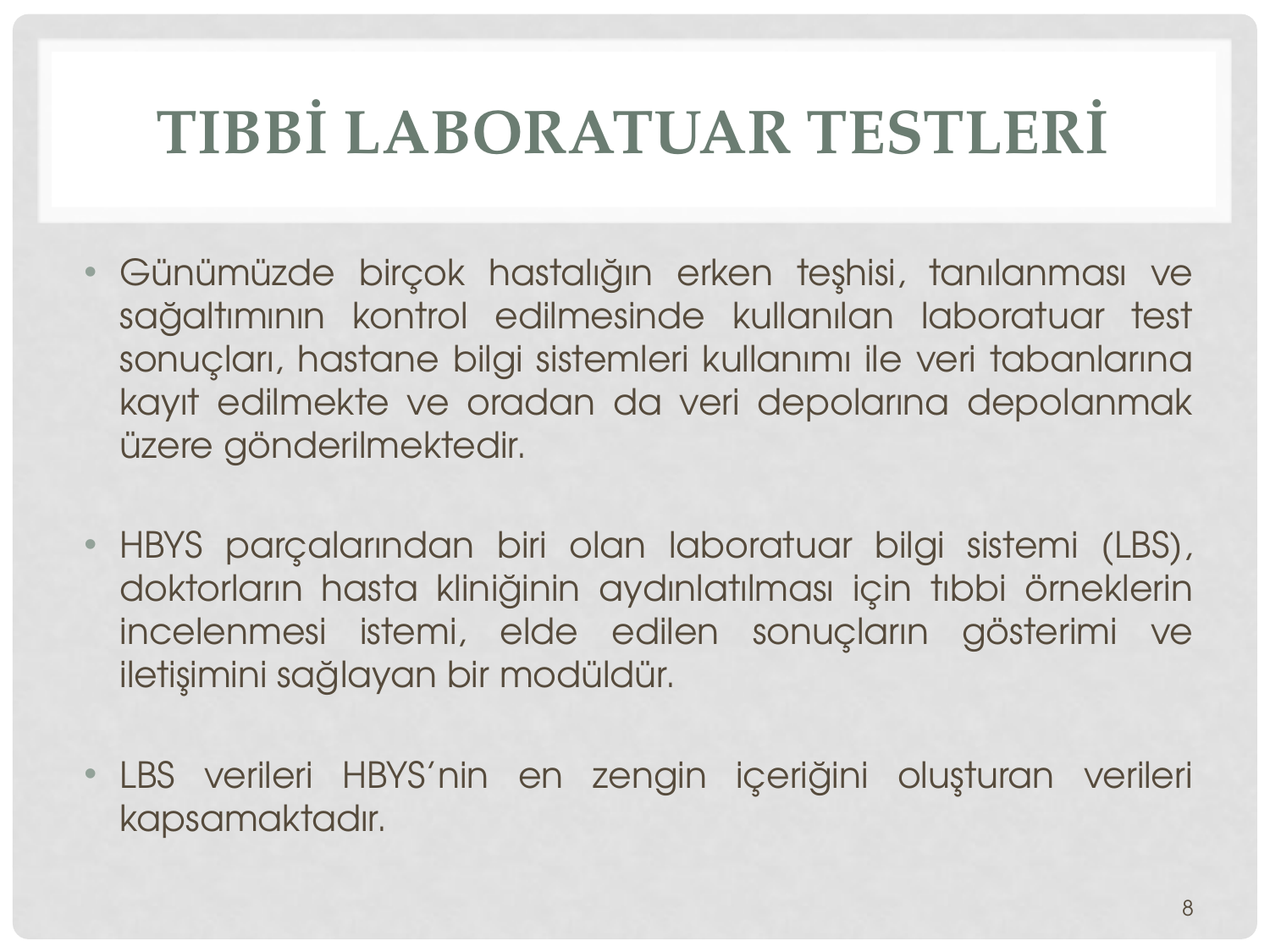

# TIbbİ Laboratuar Testlerİ
Günümüzde birçok hastalığın erken teşhisi, tanılanması ve sağaltımının kontrol edilmesinde kullanılan laboratuar test sonuçları, hastane bilgi sistemleri kullanımı ile veri tabanlarına kayıt edilmekte ve oradan da veri depolarına depolanmak üzere gönderilmektedir.

HBYS parçalarından biri olan laboratuar bilgi sistemi (LBS), doktorların hasta kliniğinin aydınlatılması için tıbbi örneklerin incelenmesi istemi, elde edilen sonuçların gösterimi ve iletişimini sağlayan bir modüldür.

LBS verileri HBYS’nin en zengin içeriğini oluşturan verileri kapsamaktadır.
8